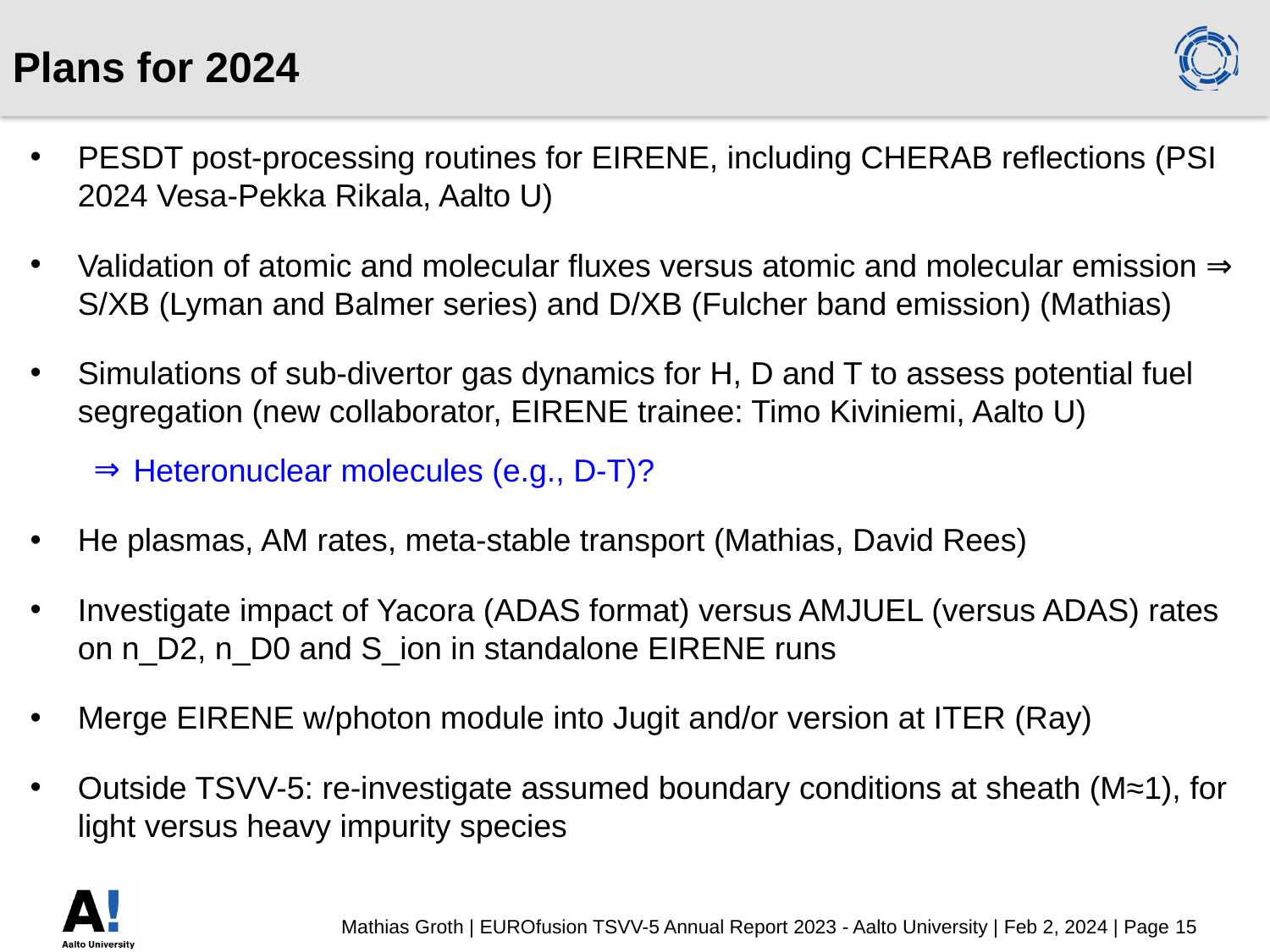

Plans for 2024
PESDT post-processing routines for EIRENE, including CHERAB reflections (PSI 2024 Vesa-Pekka Rikala, Aalto U)
Validation of atomic and molecular fluxes versus atomic and molecular emission ⇒ S/XB (Lyman and Balmer series) and D/XB (Fulcher band emission) (Mathias)
Simulations of sub-divertor gas dynamics for H, D and T to assess potential fuel segregation (new collaborator, EIRENE trainee: Timo Kiviniemi, Aalto U)
Heteronuclear molecules (e.g., D-T)?
He plasmas, AM rates, meta-stable transport (Mathias, David Rees)
Investigate impact of Yacora (ADAS format) versus AMJUEL (versus ADAS) rates on n_D2, n_D0 and S_ion in standalone EIRENE runs
Merge EIRENE w/photon module into Jugit and/or version at ITER (Ray)
Outside TSVV-5: re-investigate assumed boundary conditions at sheath (M≈1), for light versus heavy impurity species